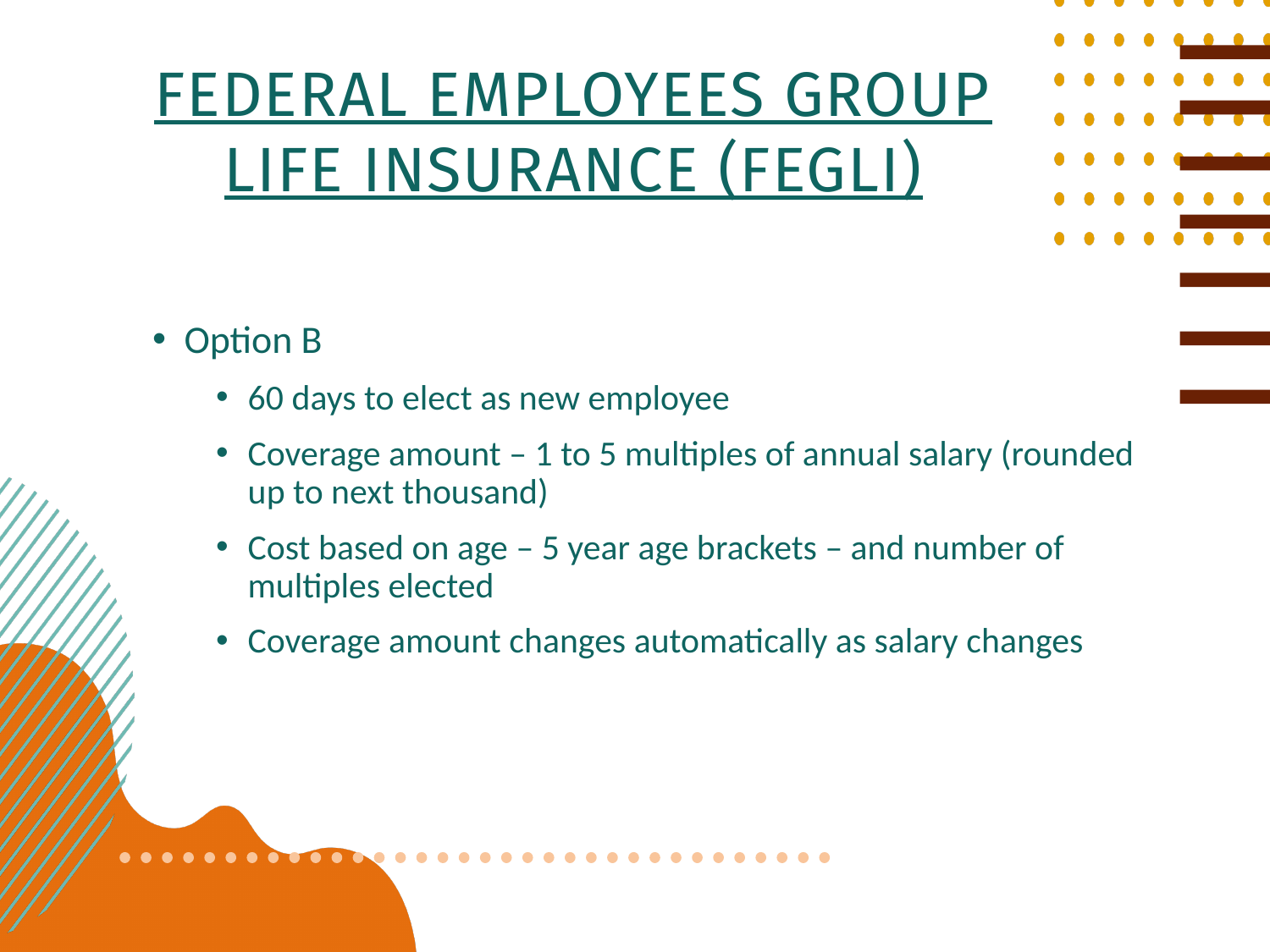

Federal employees group life insurance (fegli)
Option B
60 days to elect as new employee
Coverage amount – 1 to 5 multiples of annual salary (rounded up to next thousand)
Cost based on age – 5 year age brackets – and number of multiples elected
Coverage amount changes automatically as salary changes